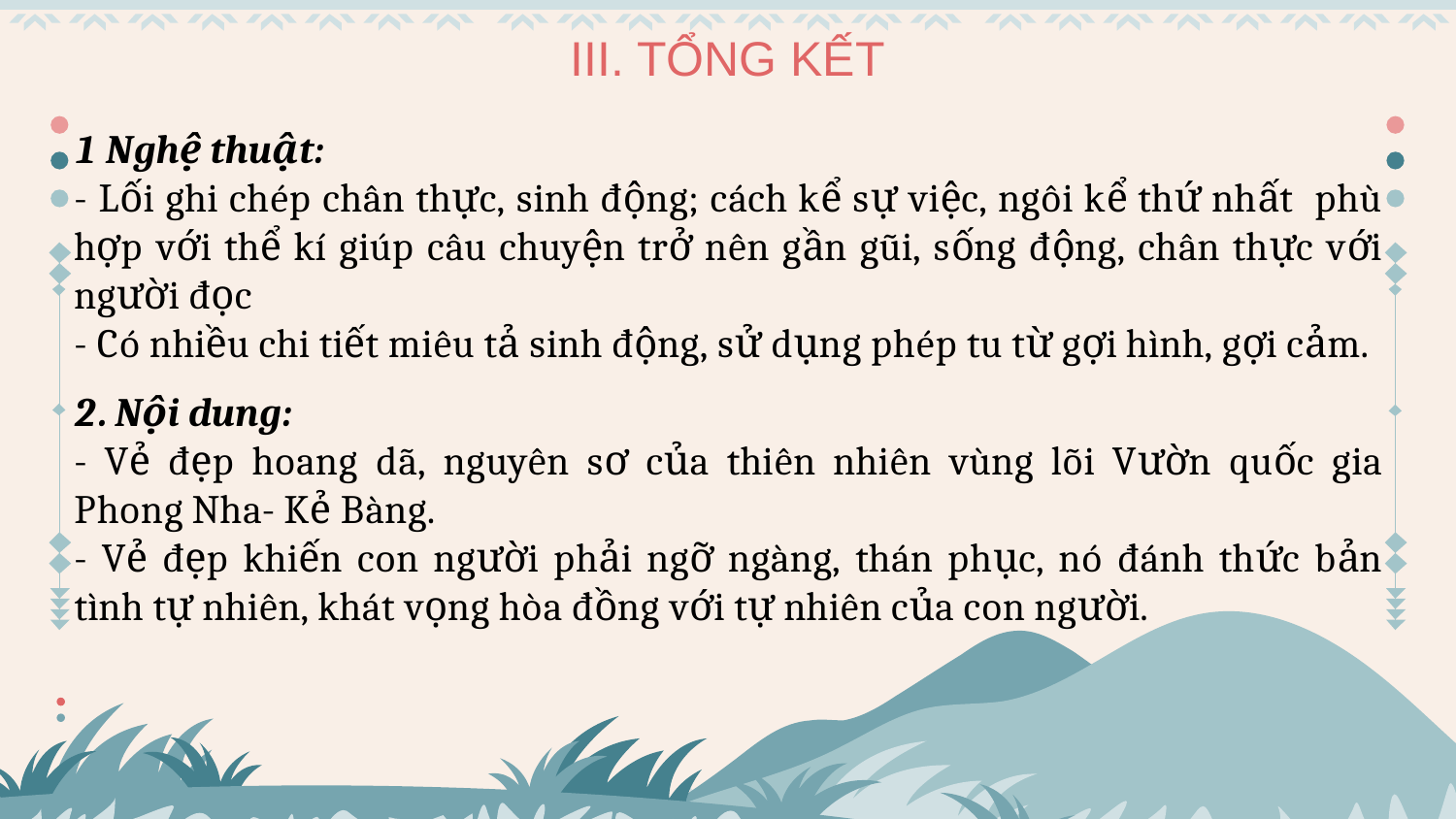

# III. TỔNG KẾT
1 Nghệ thuật:
- Lối ghi chép chân thực, sinh động; cách kể sự việc, ngôi kể thứ nhất  phù hợp với thể kí giúp câu chuyện trở nên gần gũi, sống động, chân thực với người đọc
- Có nhiều chi tiết miêu tả sinh động, sử dụng phép tu từ gợi hình, gợi cảm.
2. Nội dung:
- Vẻ đẹp hoang dã, nguyên sơ của thiên nhiên vùng lõi Vườn quốc gia Phong Nha- Kẻ Bàng.
- Vẻ đẹp khiến con người phải ngỡ ngàng, thán phục, nó đánh thức bản tình tự nhiên, khát vọng hòa đồng với tự nhiên của con người.